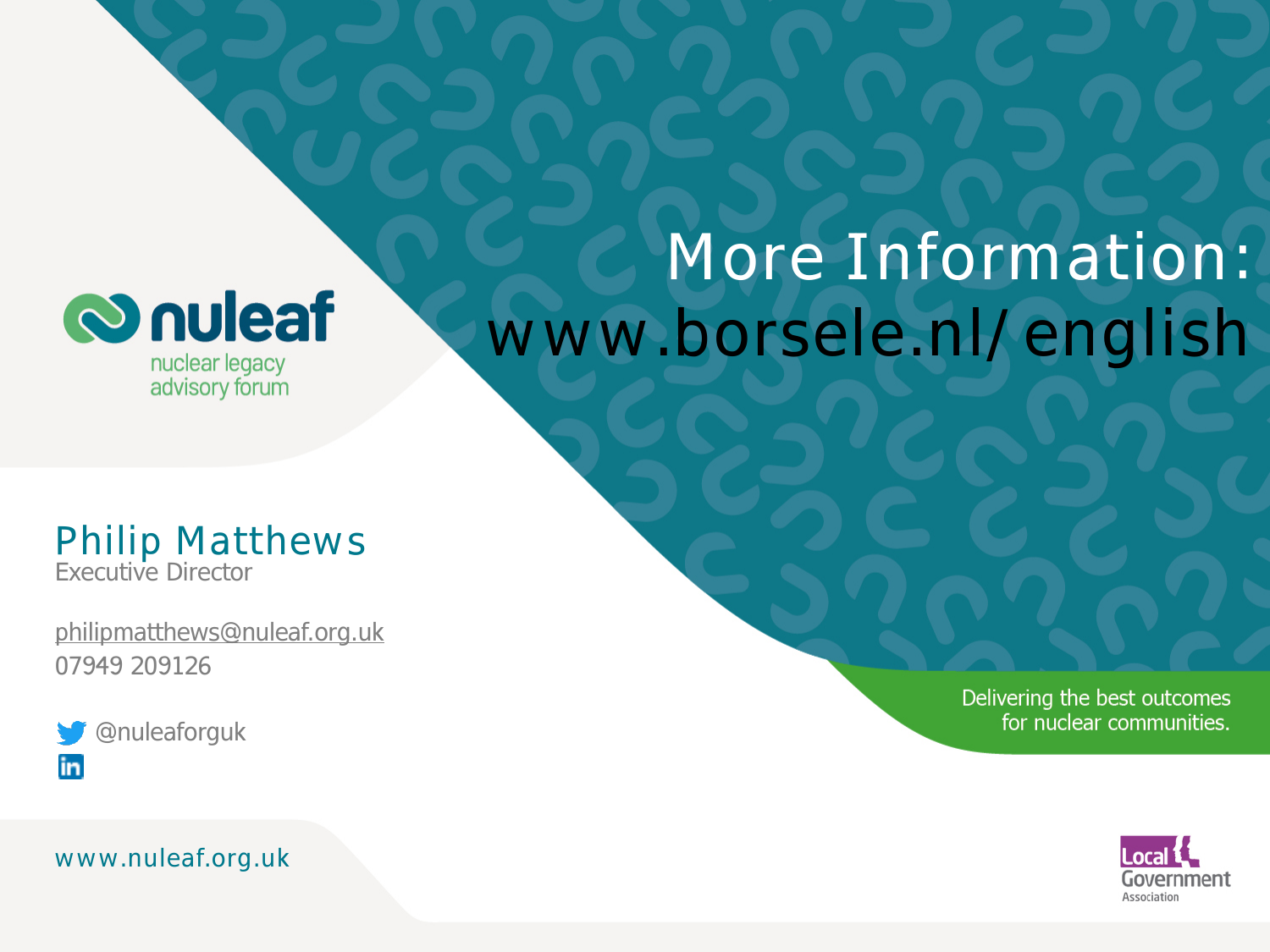

# More Information: www.borsele.nl/english
Philip Matthews
Executive Director
philipmatthews@nuleaf.org.uk
07949 209126
@nuleaforguk

www.nuleaf.org.uk